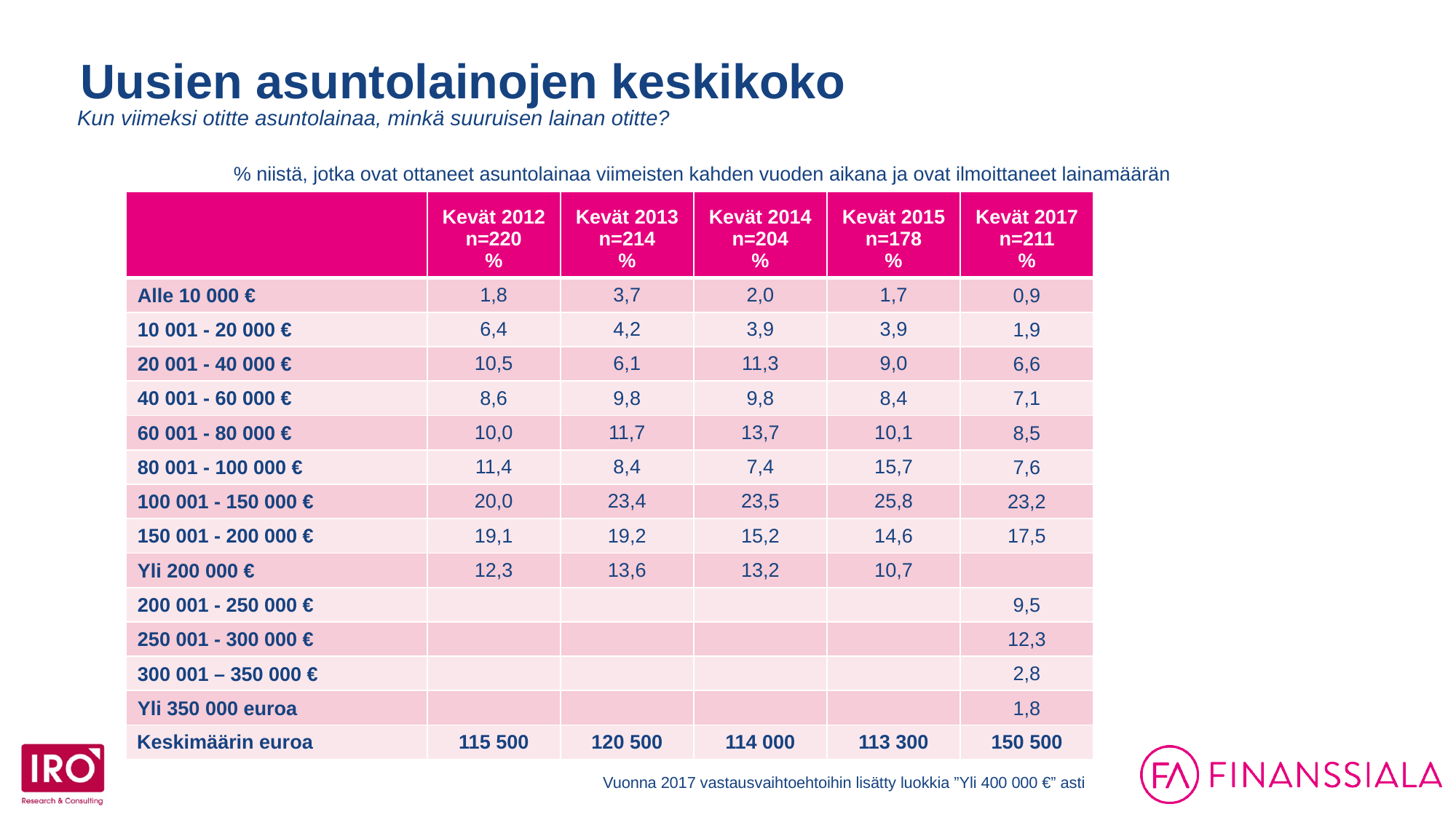

Uusien asuntolainojen keskikoko
Kun viimeksi otitte asuntolainaa, minkä suuruisen lainan otitte?
% niistä, jotka ovat ottaneet asuntolainaa viimeisten kahden vuoden aikana ja ovat ilmoittaneet lainamäärän
|  | Kevät 2012 n=220 % | Kevät 2013 n=214 % | Kevät 2014 n=204 % | Kevät 2015 n=178 % | Kevät 2017 n=211 % |
| --- | --- | --- | --- | --- | --- |
| Alle 10 000 € | 1,8 | 3,7 | 2,0 | 1,7 | 0,9 |
| 10 001 - 20 000 € | 6,4 | 4,2 | 3,9 | 3,9 | 1,9 |
| 20 001 - 40 000 € | 10,5 | 6,1 | 11,3 | 9,0 | 6,6 |
| 40 001 - 60 000 € | 8,6 | 9,8 | 9,8 | 8,4 | 7,1 |
| 60 001 - 80 000 € | 10,0 | 11,7 | 13,7 | 10,1 | 8,5 |
| 80 001 - 100 000 € | 11,4 | 8,4 | 7,4 | 15,7 | 7,6 |
| 100 001 - 150 000 € | 20,0 | 23,4 | 23,5 | 25,8 | 23,2 |
| 150 001 - 200 000 € | 19,1 | 19,2 | 15,2 | 14,6 | 17,5 |
| Yli 200 000 € | 12,3 | 13,6 | 13,2 | 10,7 |  |
| 200 001 - 250 000 € |  |  |  |  | 9,5 |
| 250 001 - 300 000 € |  |  |  |  | 12,3 |
| 300 001 – 350 000 € |  |  |  |  | 2,8 |
| Yli 350 000 euroa |  |  |  |  | 1,8 |
| Keskimäärin euroa | 115 500 | 120 500 | 114 000 | 113 300 | 150 500 |
Vuonna 2017 vastausvaihtoehtoihin lisätty luokkia ”Yli 400 000 €” asti